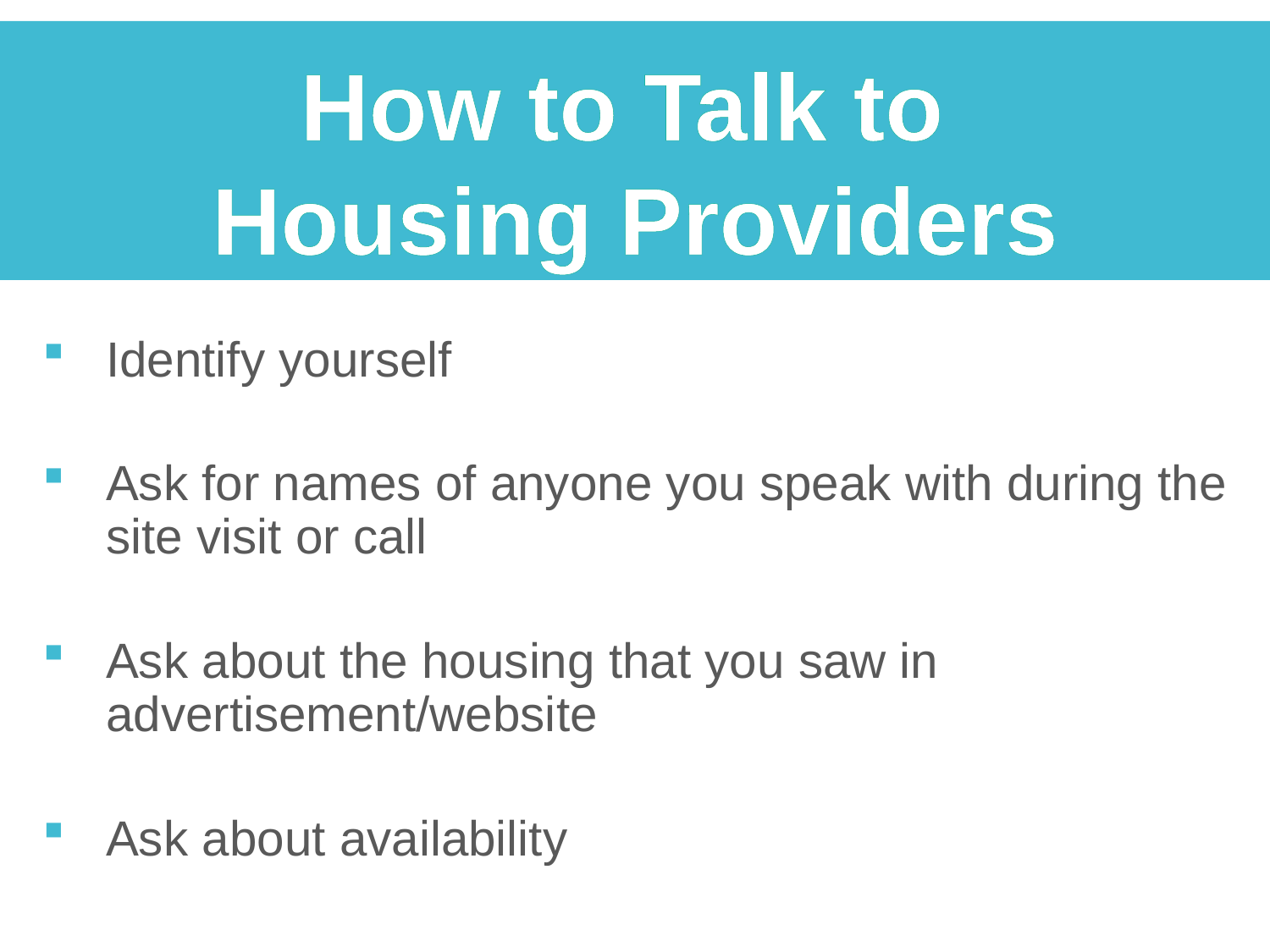

How to Talk to
Housing Providers
Identify yourself

Ask for names of anyone you speak with during the site visit or call

Ask about the housing that you saw in advertisement/website

Ask about availability

.